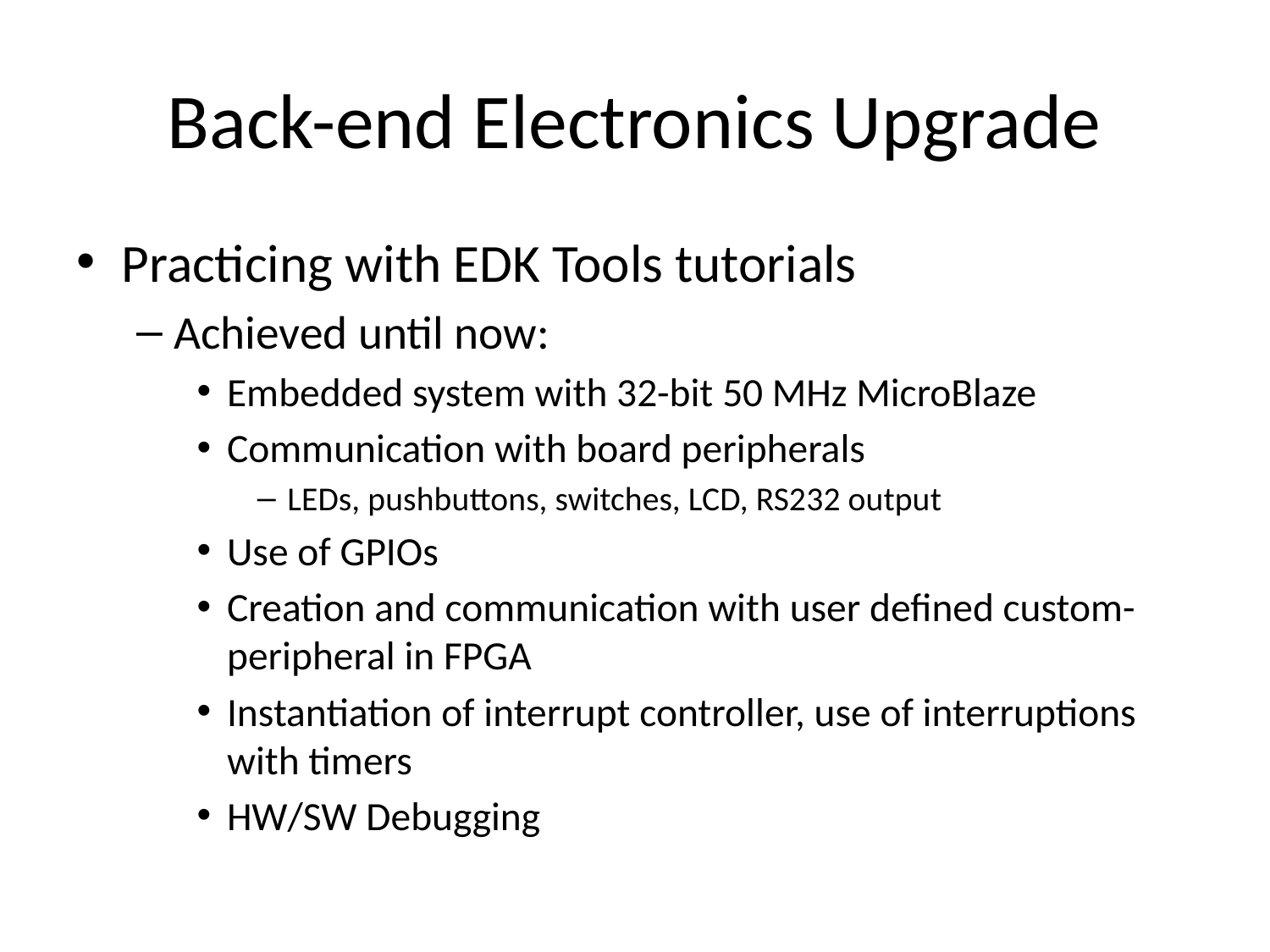

# Back-end Electronics Upgrade
Practicing with EDK Tools tutorials
Achieved until now:
Embedded system with 32-bit 50 MHz MicroBlaze
Communication with board peripherals
LEDs, pushbuttons, switches, LCD, RS232 output
Use of GPIOs
Creation and communication with user defined custom-peripheral in FPGA
Instantiation of interrupt controller, use of interruptions with timers
HW/SW Debugging